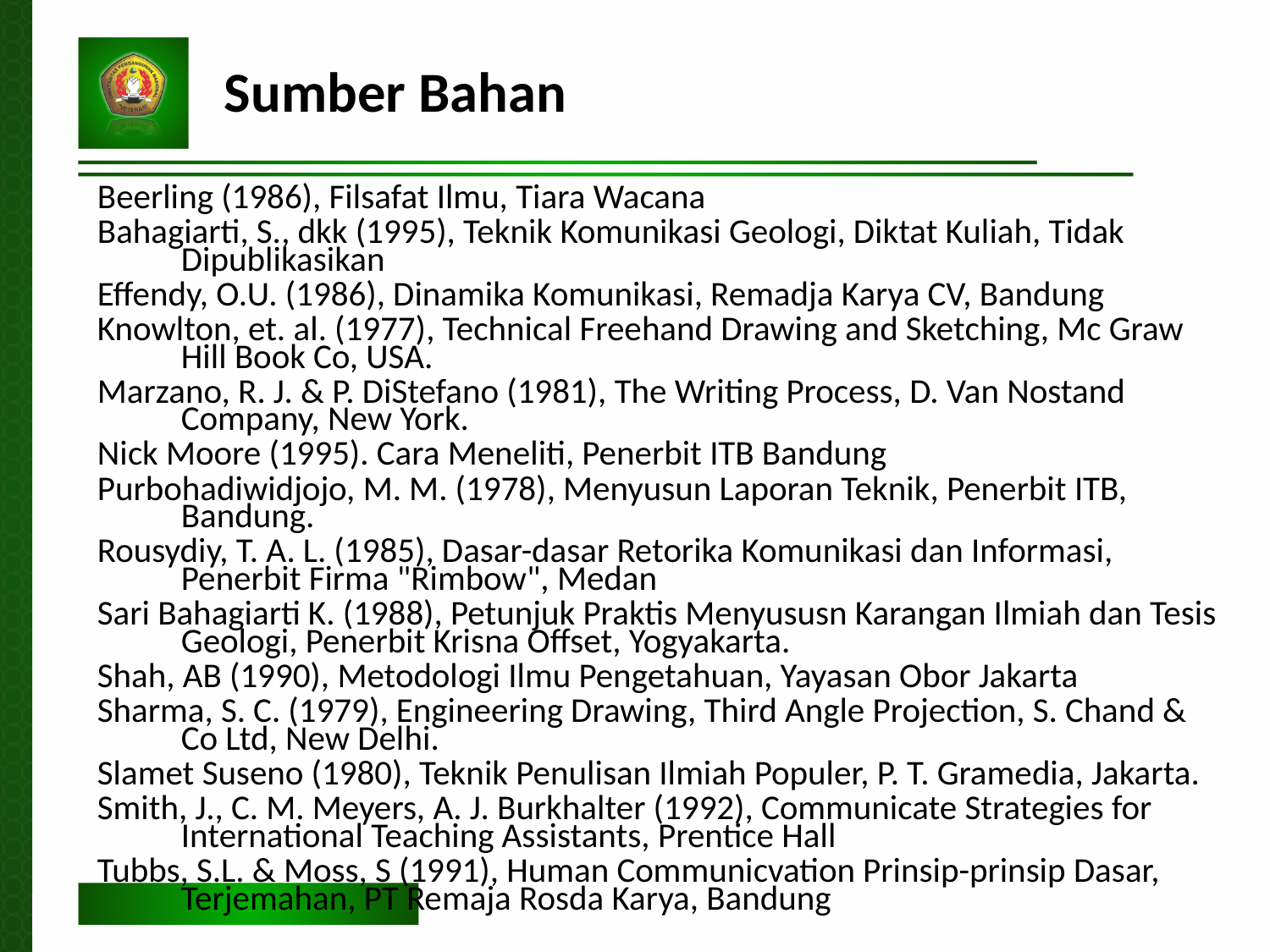

Sumber Bahan
Beerling (1986), Filsafat Ilmu, Tiara Wacana
Bahagiarti, S., dkk (1995), Teknik Komunikasi Geologi, Diktat Kuliah, Tidak Dipublikasikan
Effendy, O.U. (1986), Dinamika Komunikasi, Remadja Karya CV, Bandung
Knowlton, et. al. (1977), Technical Freehand Drawing and Sketching, Mc Graw Hill Book Co, USA.
Marzano, R. J. & P. DiStefano (1981), The Writing Process, D. Van Nostand Company, New York.
Nick Moore (1995). Cara Meneliti, Penerbit ITB Bandung
Purbohadiwidjojo, M. M. (1978), Menyusun Laporan Teknik, Penerbit ITB, Bandung.
Rousydiy, T. A. L. (1985), Dasar-dasar Retorika Komunikasi dan Informasi, Penerbit Firma "Rimbow", Medan
Sari Bahagiarti K. (1988), Petunjuk Praktis Menyususn Karangan Ilmiah dan Tesis Geologi, Penerbit Krisna Offset, Yogyakarta.
Shah, AB (1990), Metodologi Ilmu Pengetahuan, Yayasan Obor Jakarta
Sharma, S. C. (1979), Engineering Drawing, Third Angle Projection, S. Chand & Co Ltd, New Delhi.
Slamet Suseno (1980), Teknik Penulisan Ilmiah Populer, P. T. Gramedia, Jakarta.
Smith, J., C. M. Meyers, A. J. Burkhalter (1992), Communicate Strategies for International Teaching Assistants, Prentice Hall
Tubbs, S.L. & Moss, S (1991), Human Communicvation Prinsip-prinsip Dasar, Terjemahan, PT Remaja Rosda Karya, Bandung